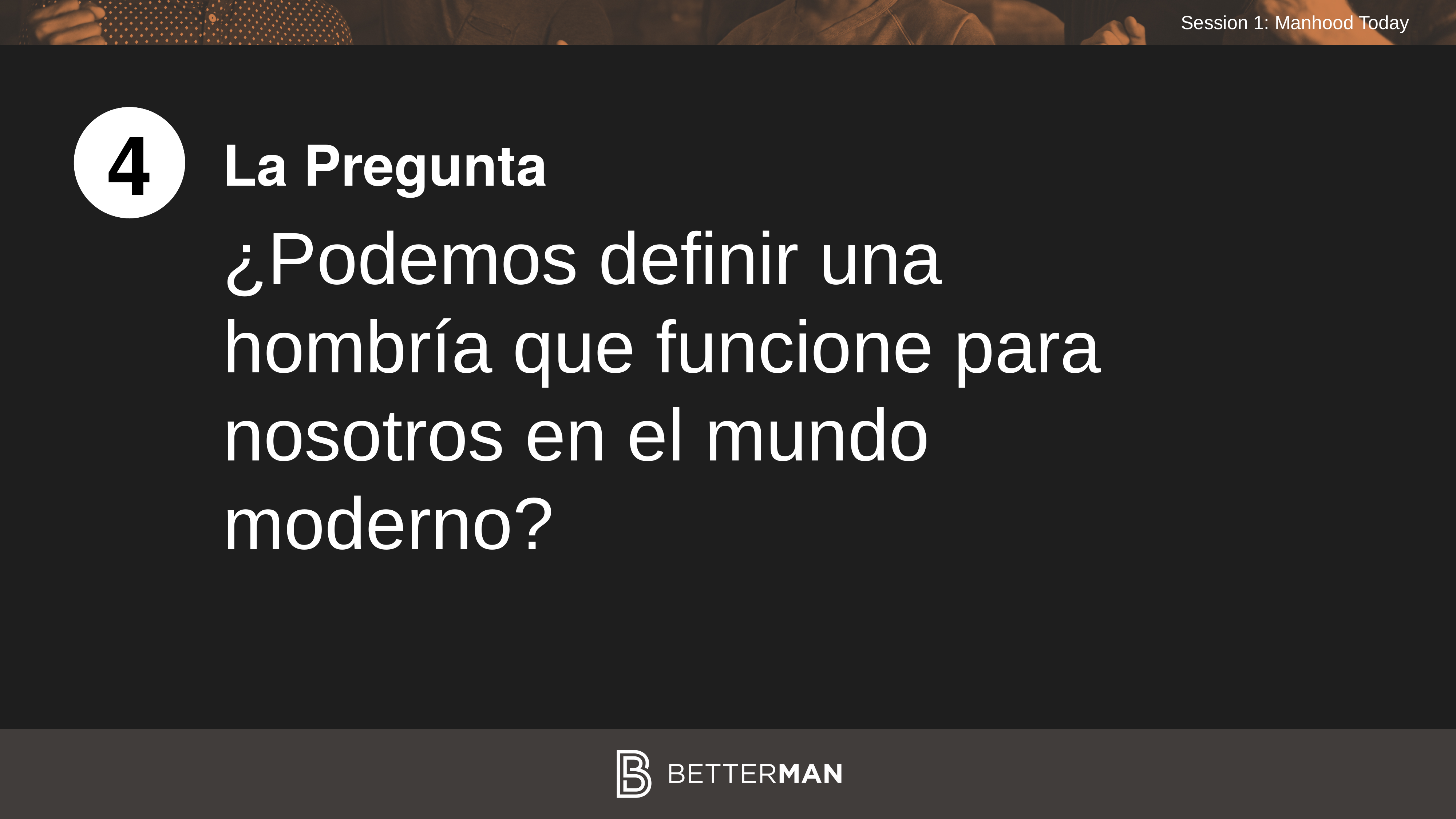

4
La Pregunta
¿Podemos definir una hombría que funcione para nosotros en el mundo moderno?